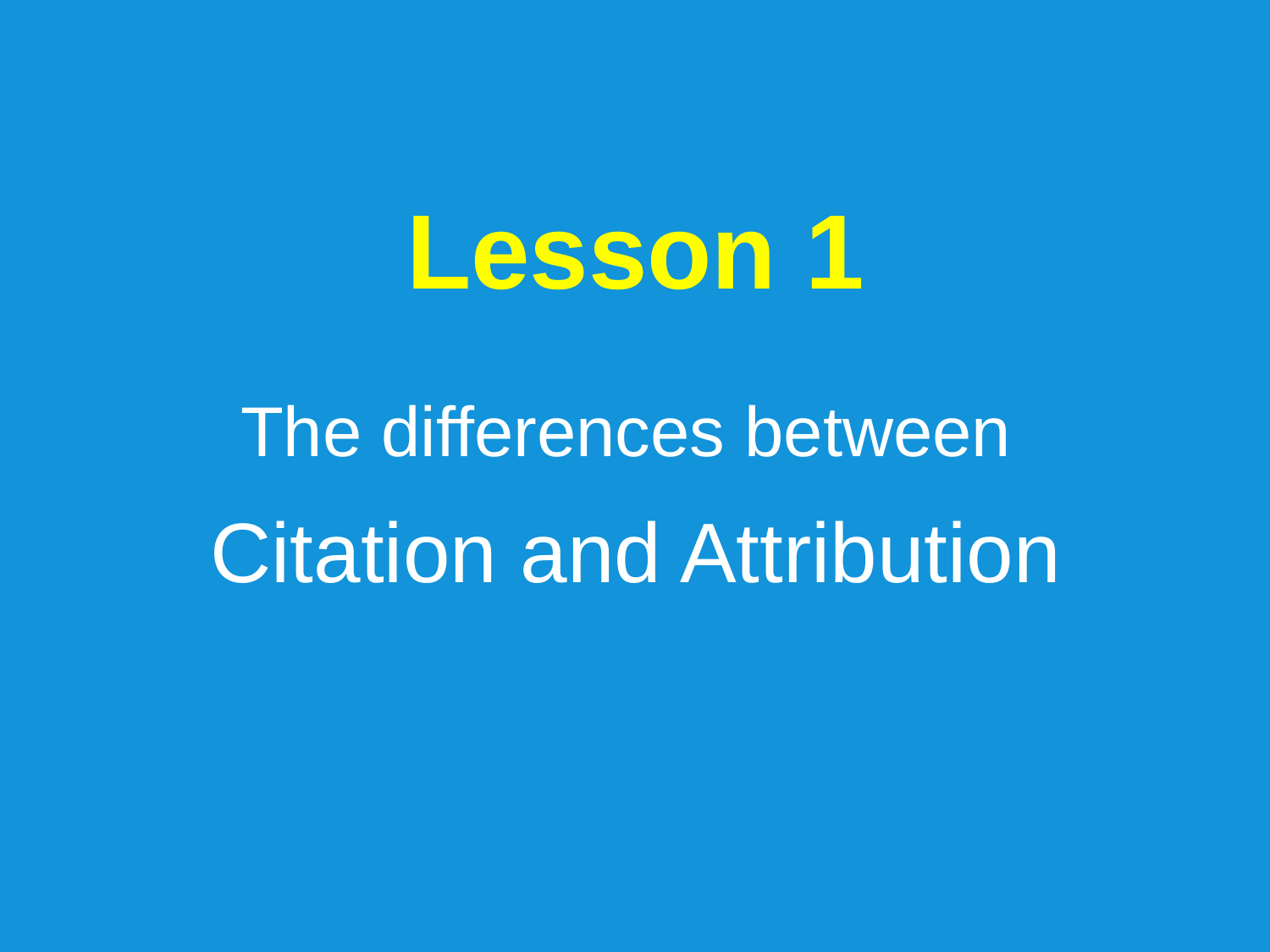

Lesson 1

The differences between

Citation and Attribution